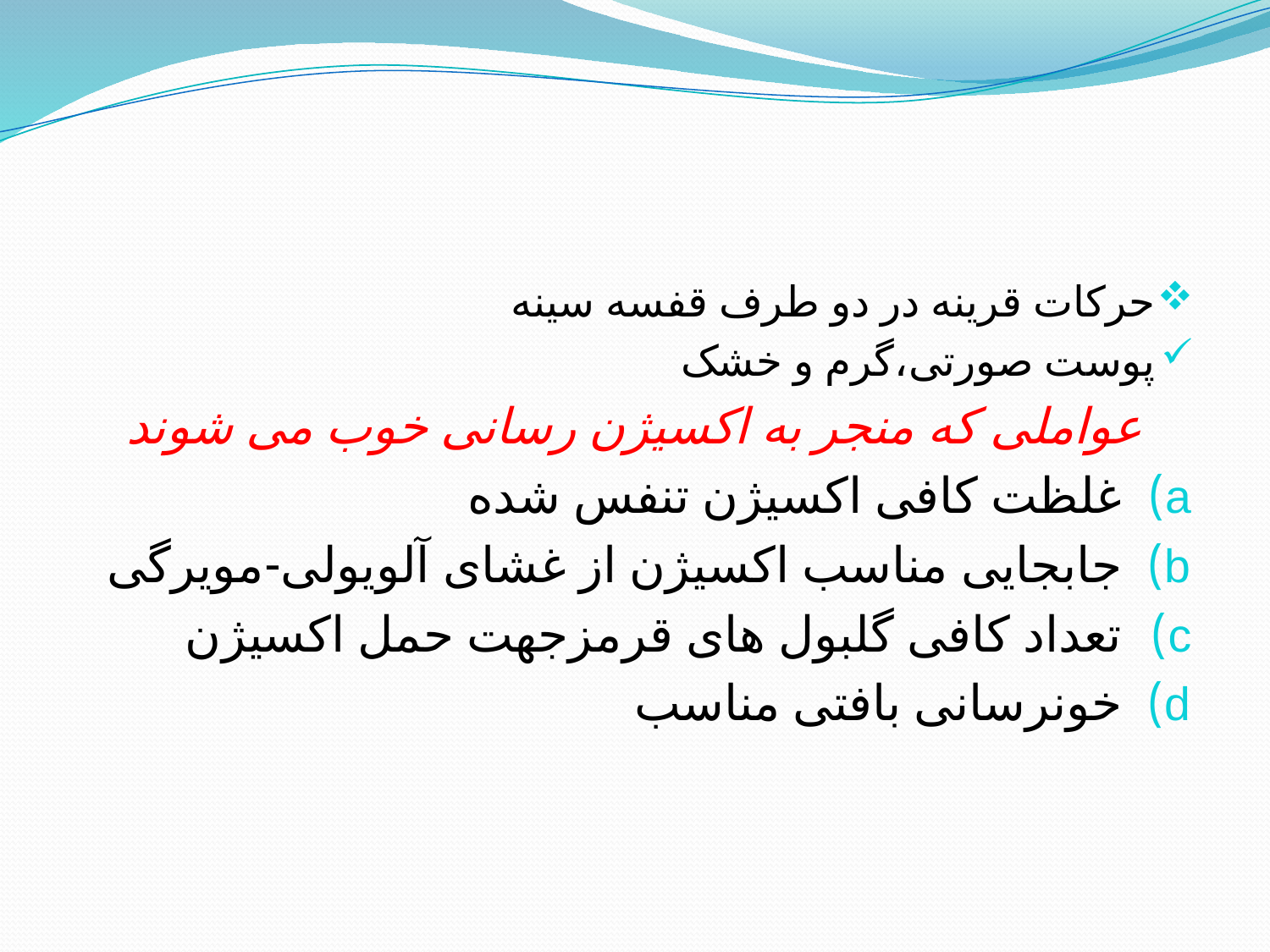

#
حرکات قرینه در دو طرف قفسه سینه
پوست صورتی،گرم و خشک
عواملی که منجر به اکسیژن رسانی خوب می شوند
غلظت کافی اکسیژن تنفس شده
جابجایی مناسب اکسیژن از غشای آلویولی-مویرگی
تعداد کافی گلبول های قرمزجهت حمل اکسیژن
خونرسانی بافتی مناسب